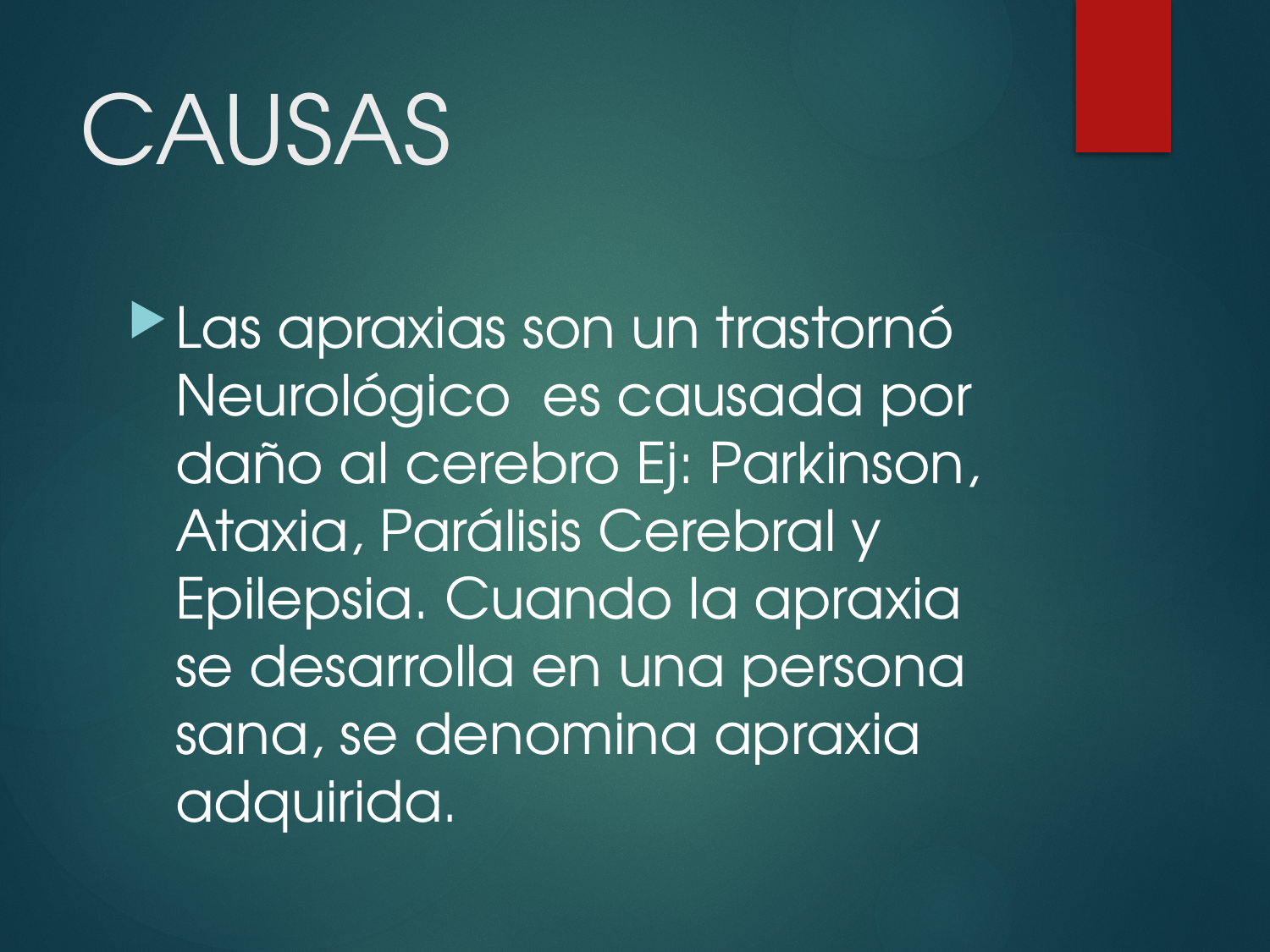

# CAUSAS
Las apraxias son un trastornó Neurológico  es causada por daño al cerebro Ej: Parkinson, Ataxia, Parálisis Cerebral y Epilepsia. Cuando la apraxia se desarrolla en una persona sana, se denomina apraxia adquirida.